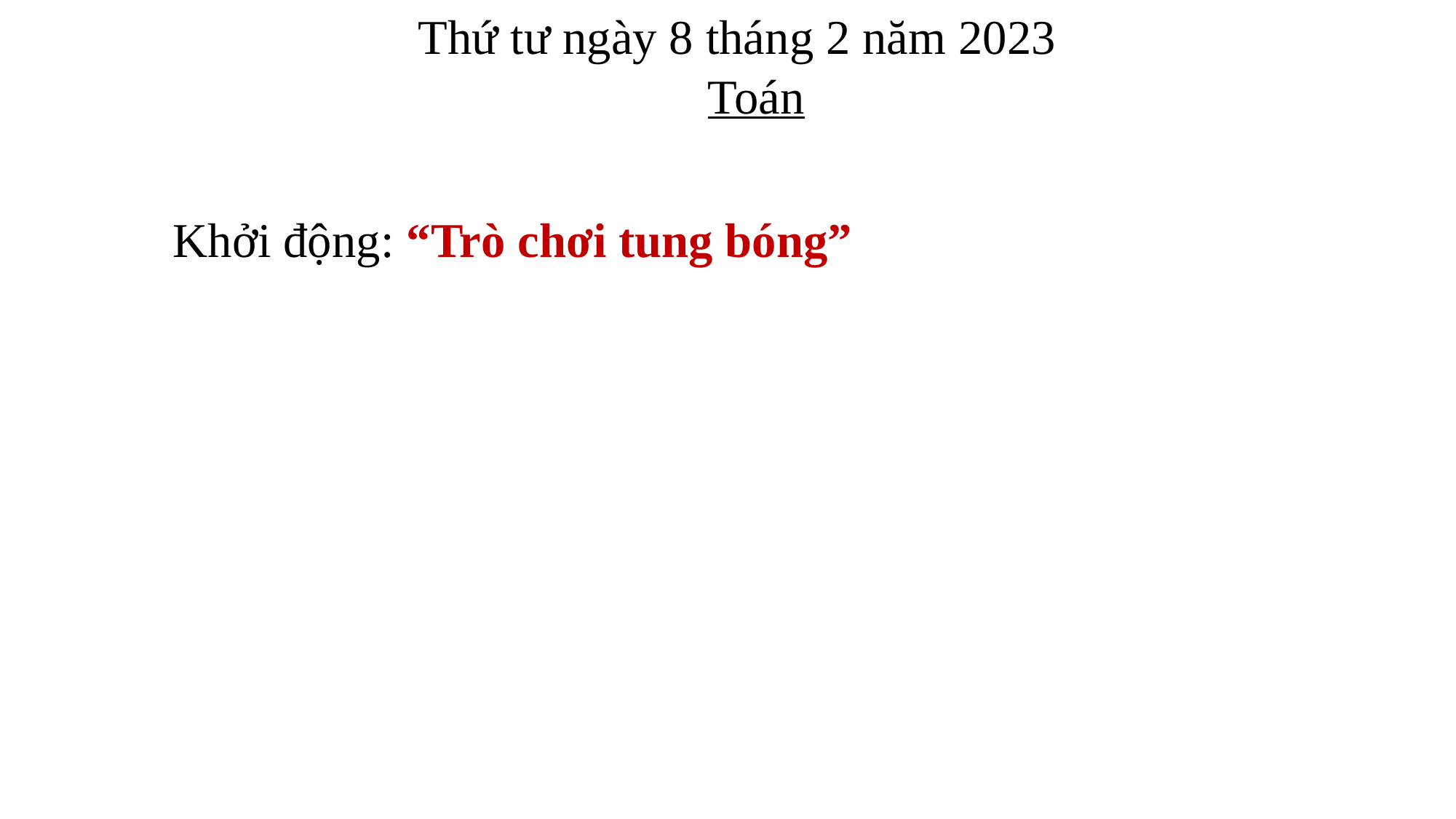

Thứ tư ngày 8 tháng 2 năm 2023
Toán
Khởi động: “Trò chơi tung bóng”